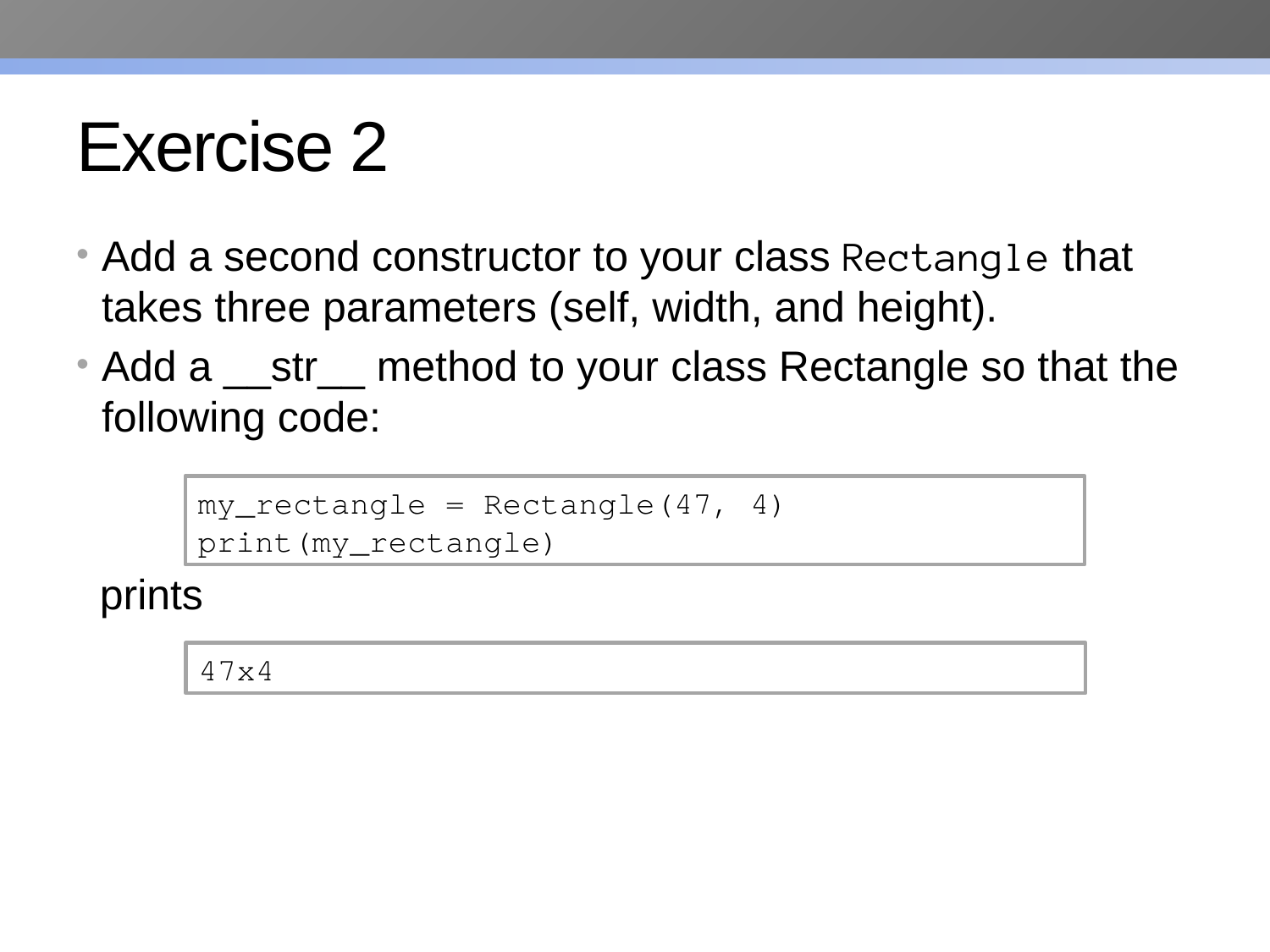

# Exercise 2
Add a second constructor to your class Rectangle that takes three parameters (self, width, and height).
Add a __str__ method to your class Rectangle so that the following code:

  prints

my_rectangle = Rectangle(47, 4)
print(my_rectangle)
47x4